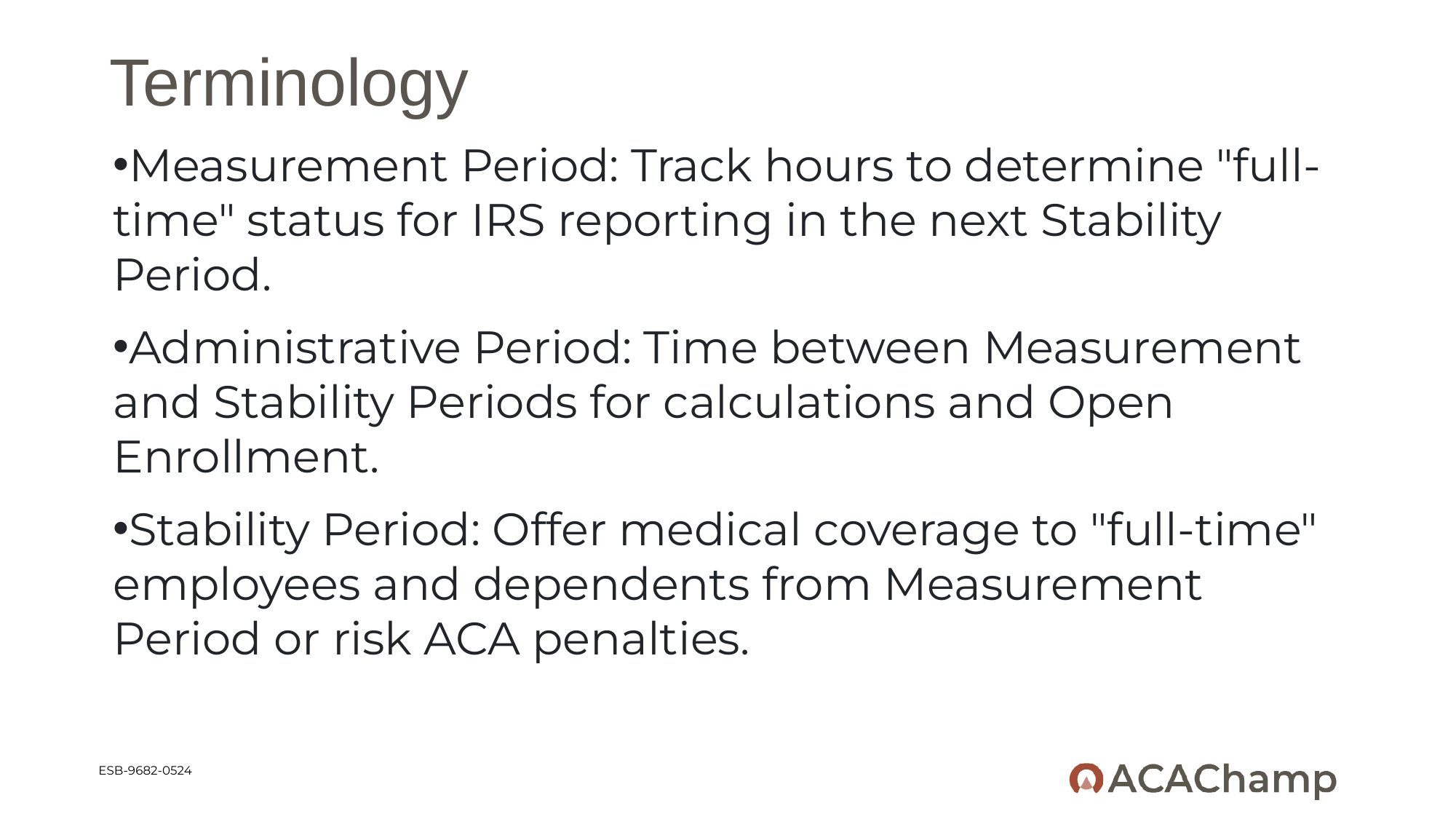

# Terminology
Measurement Period: Track hours to determine "full-time" status for IRS reporting in the next Stability Period.
Administrative Period: Time between Measurement and Stability Periods for calculations and Open Enrollment.
Stability Period: Offer medical coverage to "full-time" employees and dependents from Measurement Period or risk ACA penalties.